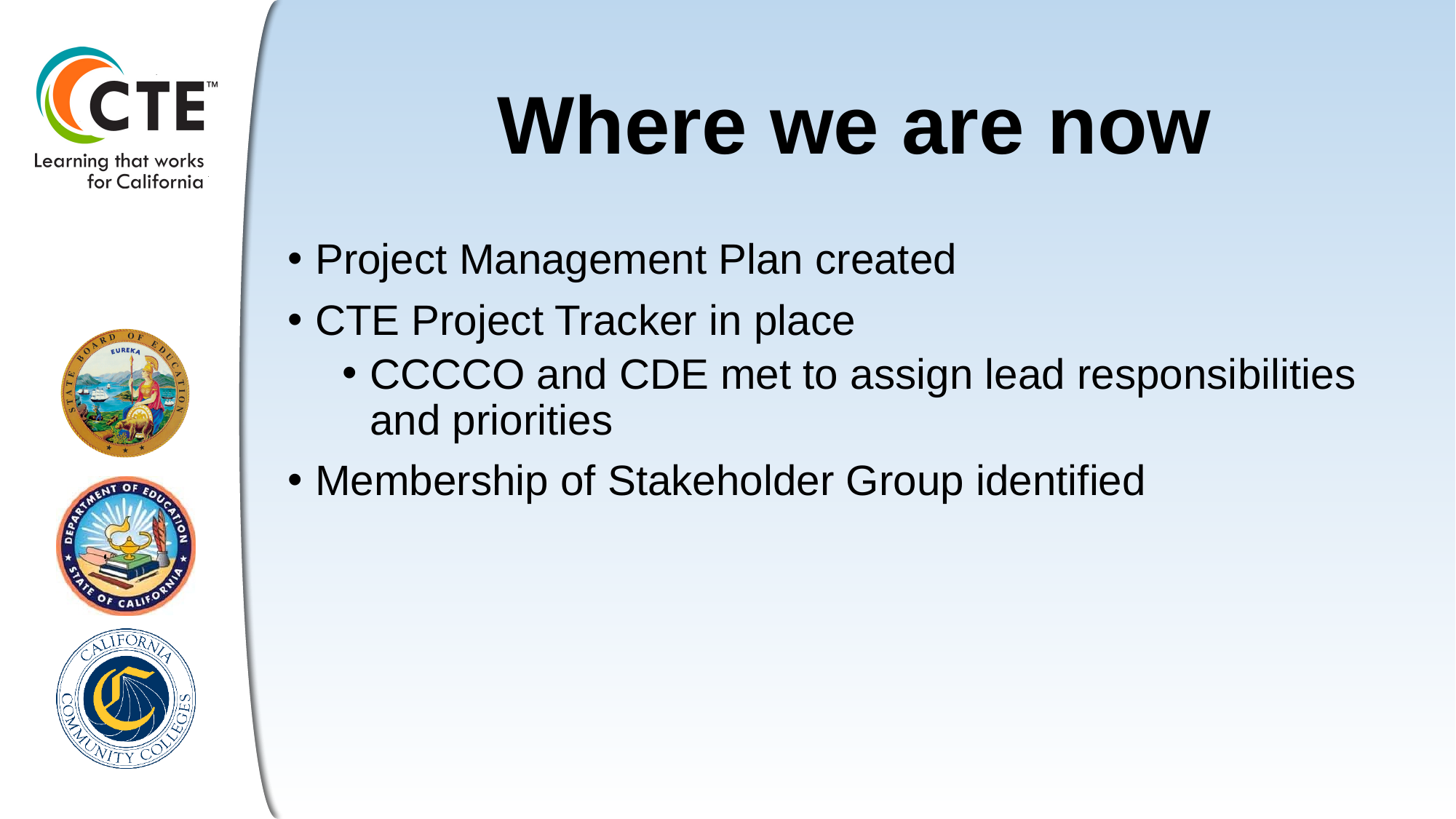

# Where we are now
Project Management Plan created
CTE Project Tracker in place
CCCCO and CDE met to assign lead responsibilities and priorities
Membership of Stakeholder Group identified